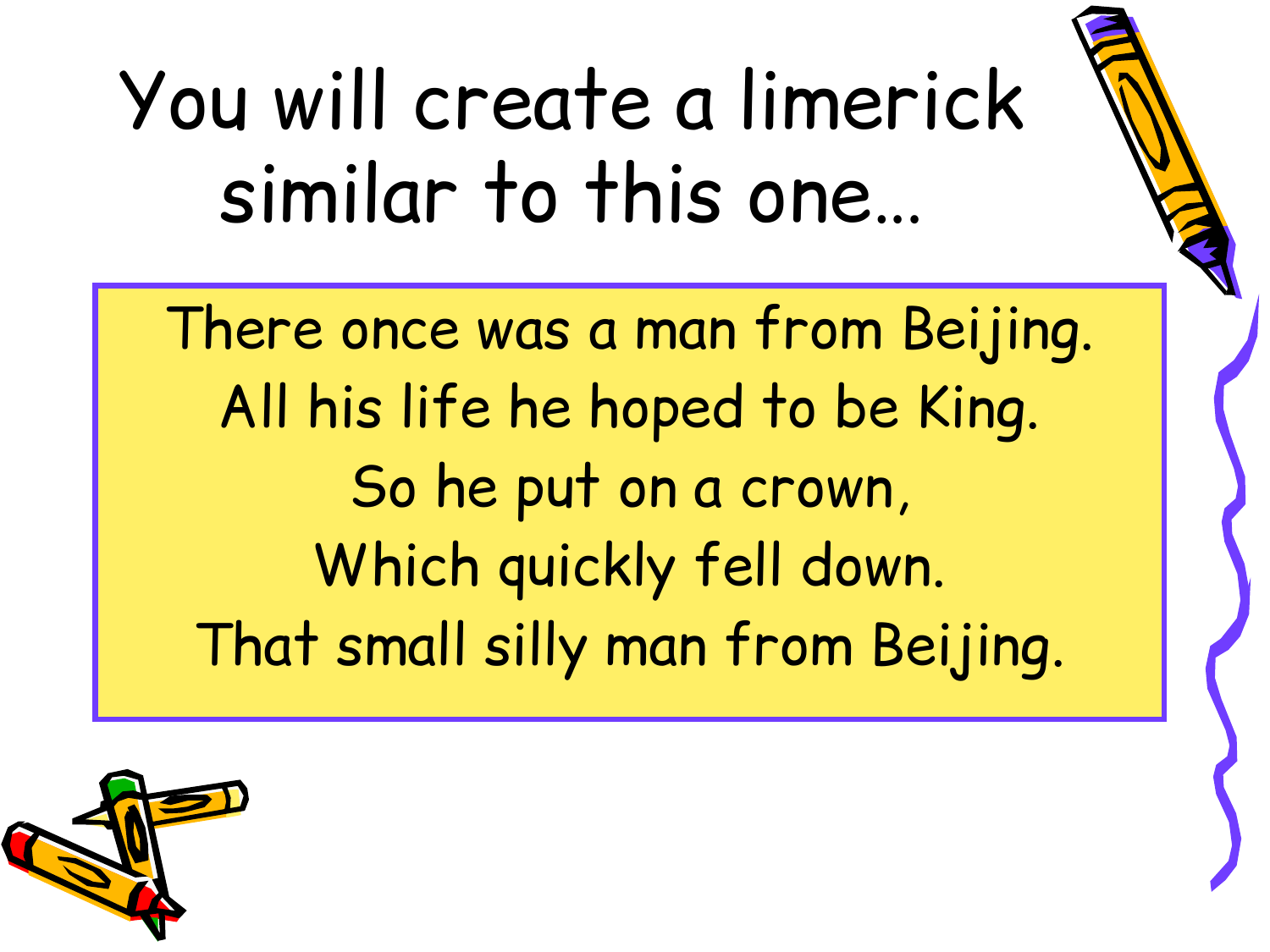

# You will create a limerick similar to this one…
There once was a man from Beijing.
All his life he hoped to be King.
So he put on a crown,
Which quickly fell down.
That small silly man from Beijing.